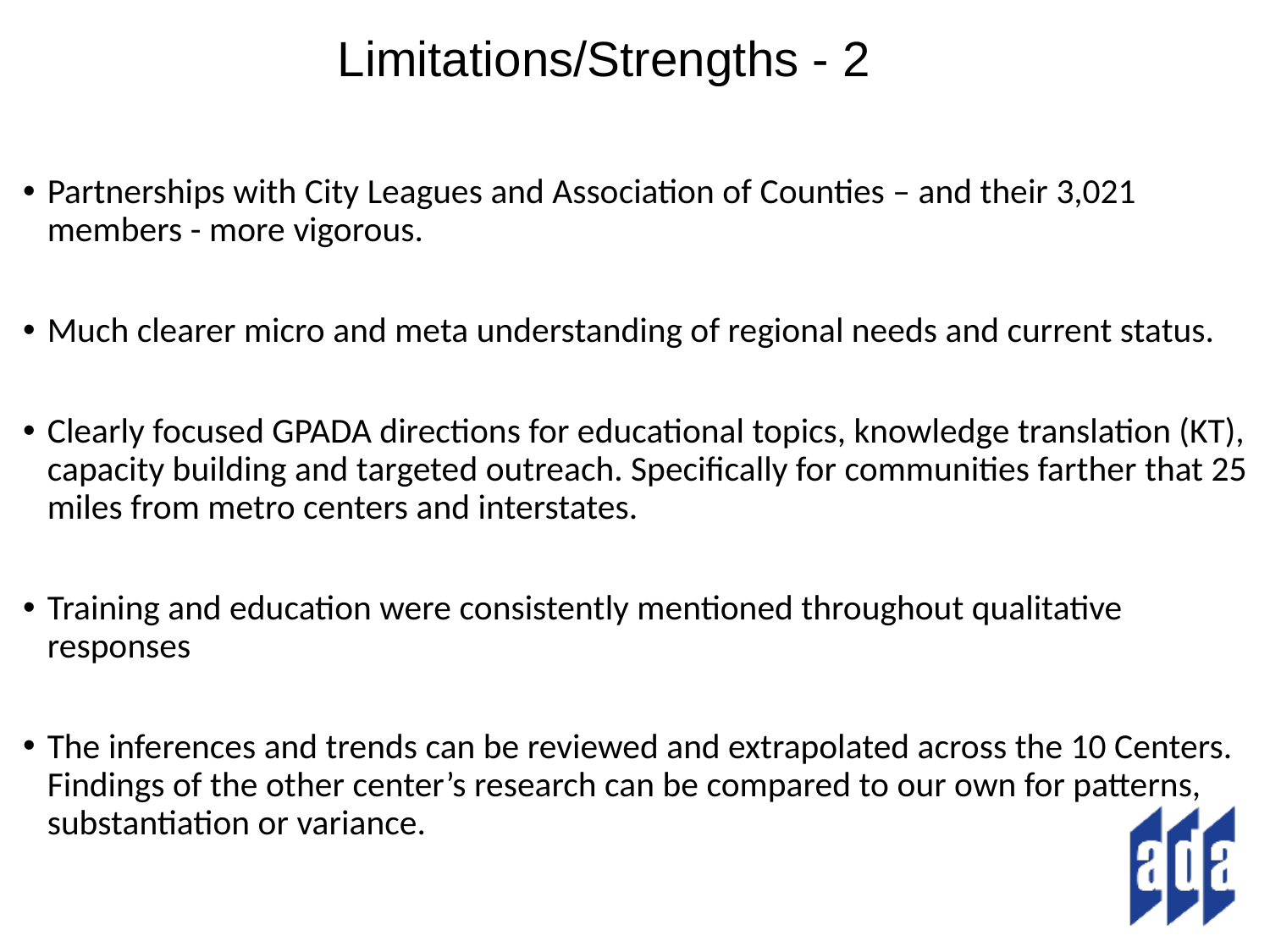

# Limitations/Strengths - 2
Partnerships with City Leagues and Association of Counties – and their 3,021 members - more vigorous.

Much clearer micro and meta understanding of regional needs and current status.

Clearly focused GPADA directions for educational topics, knowledge translation (KT), capacity building and targeted outreach. Specifically for communities farther that 25 miles from metro centers and interstates.

Training and education were consistently mentioned throughout qualitative responses

The inferences and trends can be reviewed and extrapolated across the 10 Centers. Findings of the other center’s research can be compared to our own for patterns, substantiation or variance.